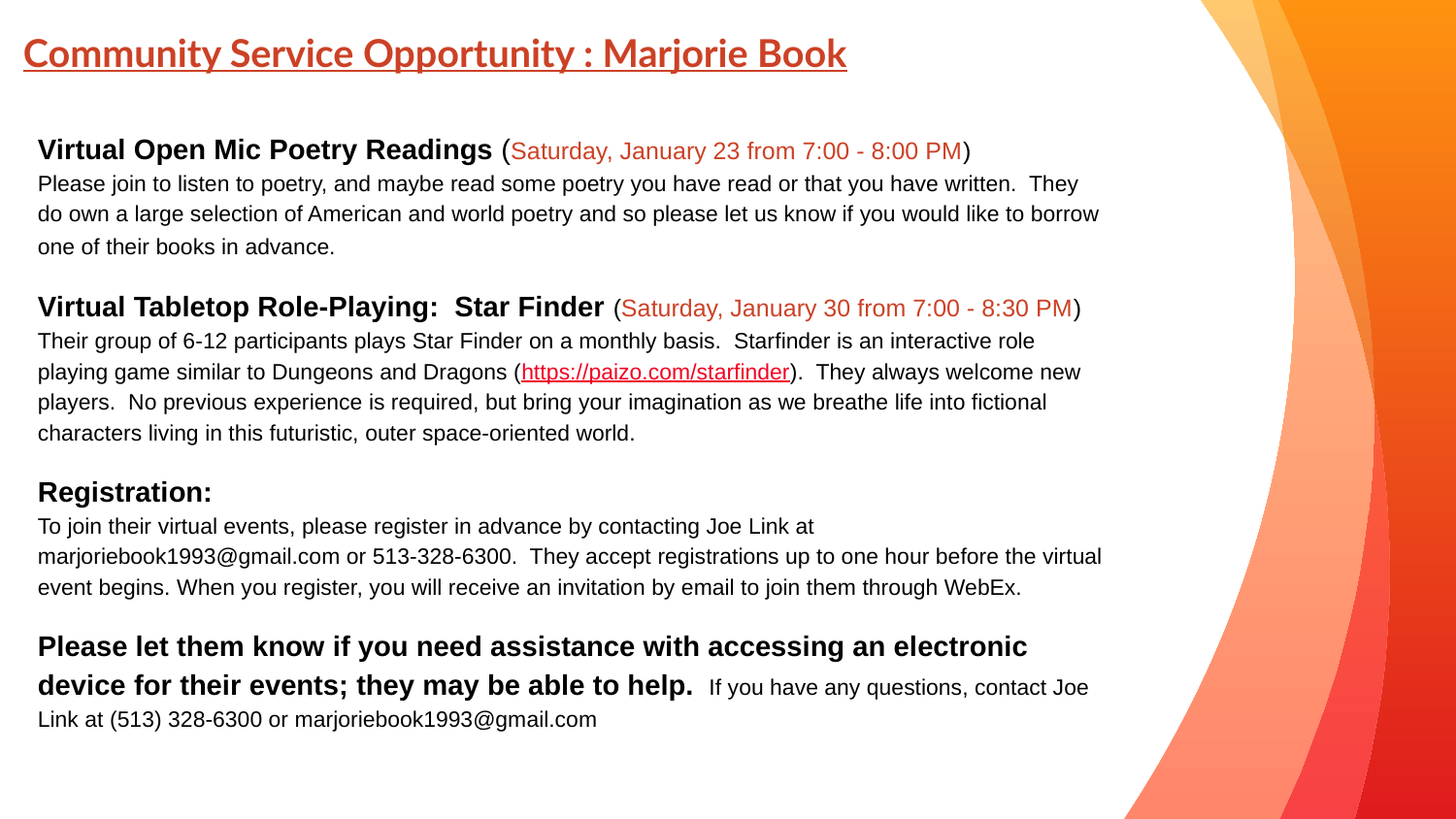

Community Service Opportunity : Marjorie Book

Virtual Open Mic Poetry Readings (Saturday, January 23 from 7:00 - 8:00 PM)
Please join to listen to poetry, and maybe read some poetry you have read or that you have written.  They do own a large selection of American and world poetry and so please let us know if you would like to borrow one of their books in advance.

Virtual Tabletop Role-Playing:  Star Finder (Saturday, January 30 from 7:00 - 8:30 PM)
Their group of 6-12 participants plays Star Finder on a monthly basis.  Starfinder is an interactive role playing game similar to Dungeons and Dragons (https://paizo.com/starfinder).  They always welcome new players.  No previous experience is required, but bring your imagination as we breathe life into fictional characters living in this futuristic, outer space-oriented world.

Registration:
To join their virtual events, please register in advance by contacting Joe Link at marjoriebook1993@gmail.com or 513-328-6300.  They accept registrations up to one hour before the virtual event begins. When you register, you will receive an invitation by email to join them through WebEx.

Please let them know if you need assistance with accessing an electronic device for their events; they may be able to help.  If you have any questions, contact Joe Link at (513) 328-6300 or marjoriebook1993@gmail.com